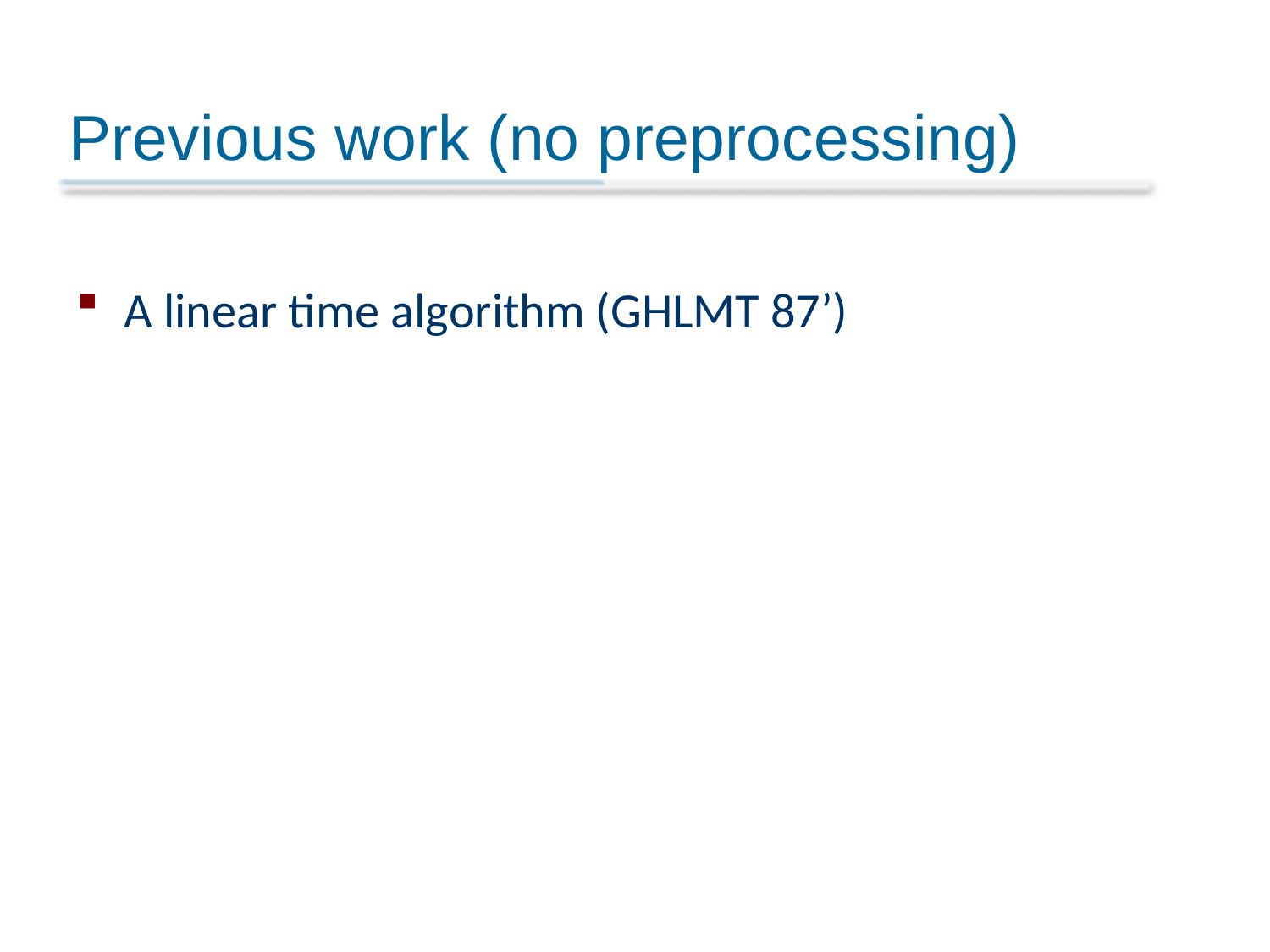

# Previous work (no preprocessing)

A linear time algorithm (GHLMT 87’)